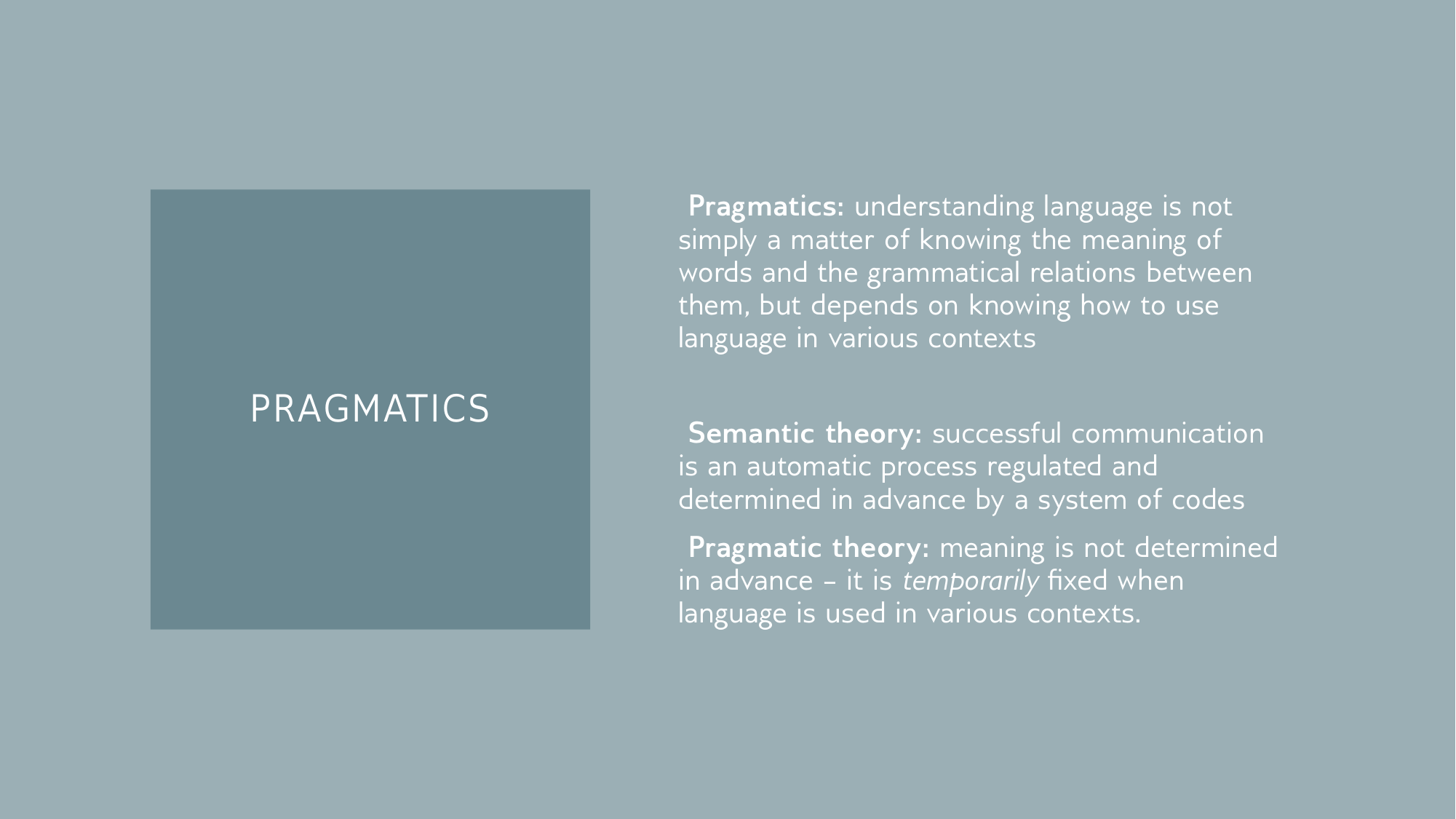

Pragmatics: understanding language is not simply a matter of knowing the meaning of words and the grammatical relations between them, but depends on knowing how to use language in various contexts

Semantic theory: successful communication is an automatic process regulated and determined in advance by a system of codes
Pragmatic theory: meaning is not determined in advance – it is temporarily fixed when language is used in various contexts.
# pragmatics